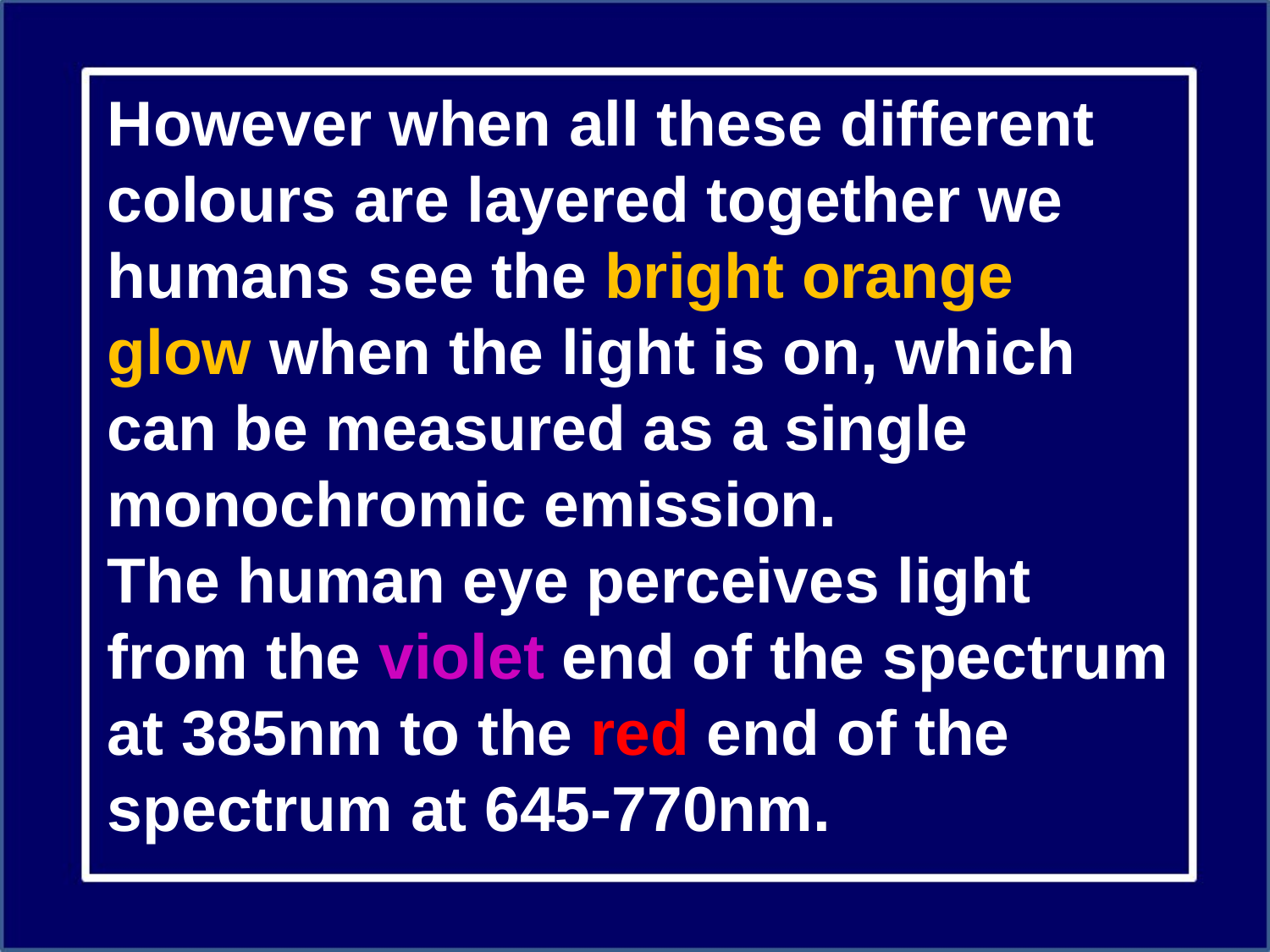

However when all these different colours are layered together we humans see the bright orange glow when the light is on, which can be measured as a single monochromic emission.
The human eye perceives light from the violet end of the spectrum at 385nm to the red end of the spectrum at 645-770nm.